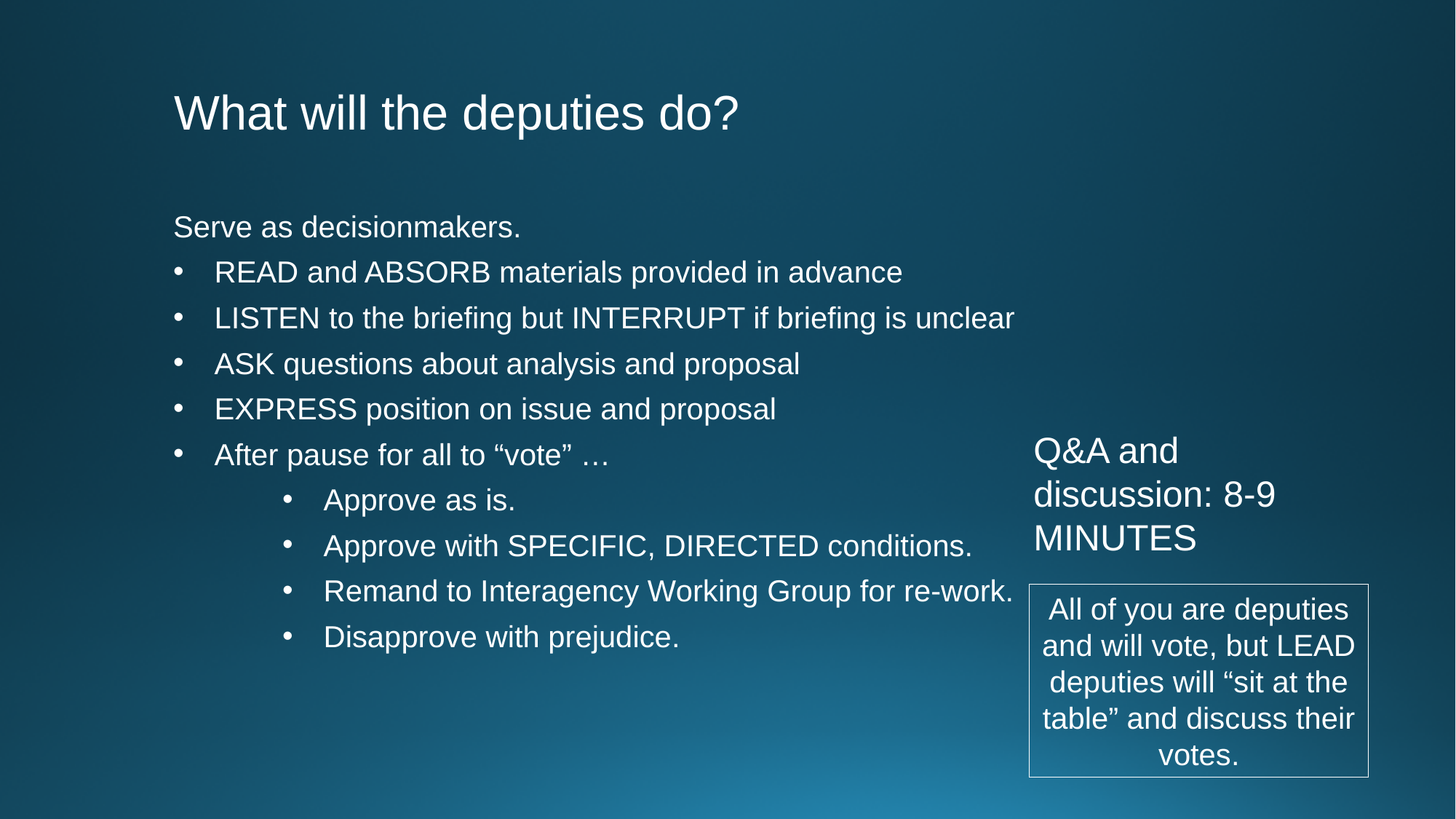

What will the deputies do?
Serve as decisionmakers.
READ and ABSORB materials provided in advance
LISTEN to the briefing but INTERRUPT if briefing is unclear
ASK questions about analysis and proposal
EXPRESS position on issue and proposal
After pause for all to “vote” …
Approve as is.
Approve with SPECIFIC, DIRECTED conditions.
Remand to Interagency Working Group for re-work.
Disapprove with prejudice.
Q&A and discussion: 8-9 MINUTES
All of you are deputies and will vote, but LEAD deputies will “sit at the table” and discuss their votes.